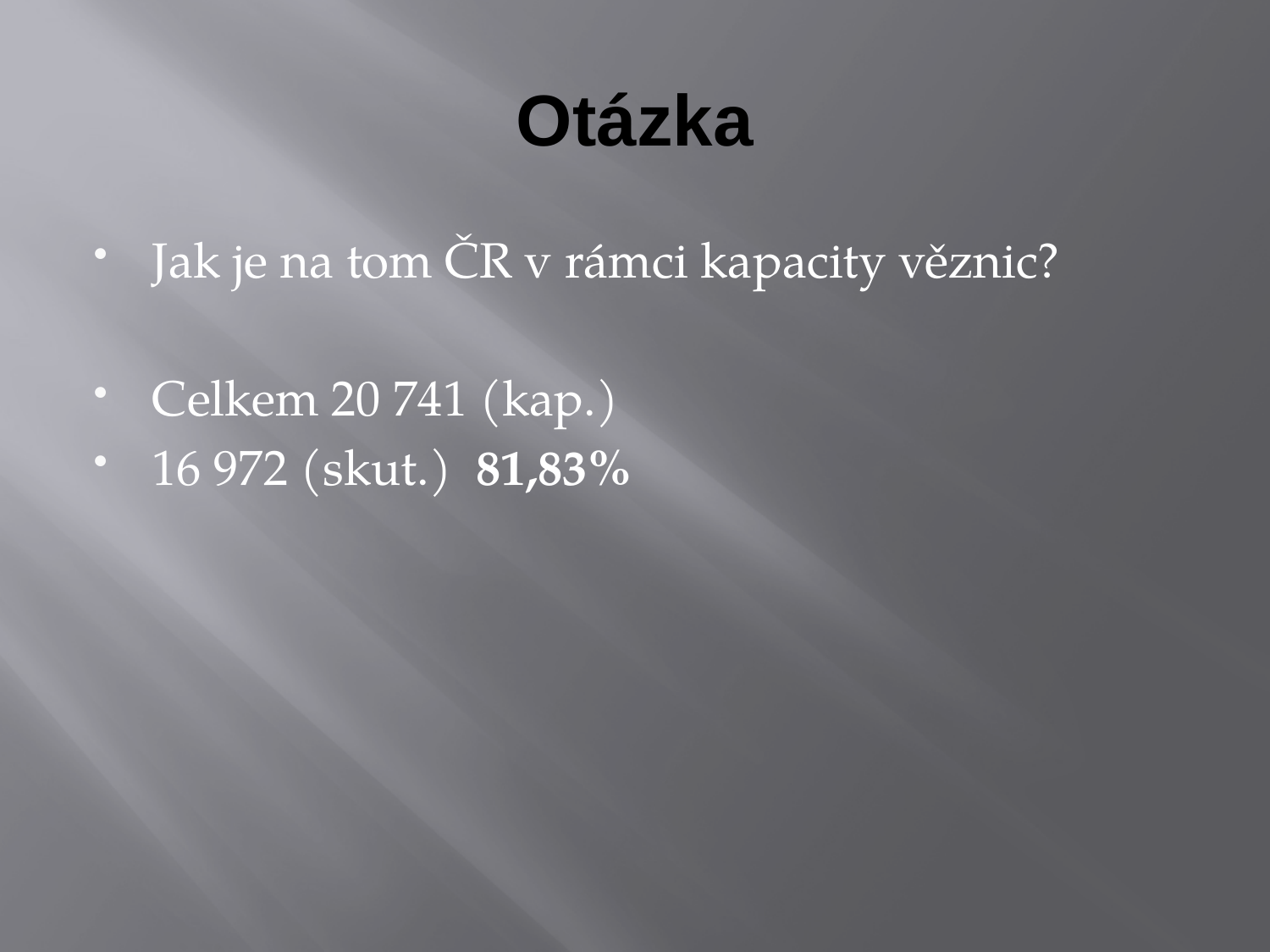

# Otázka
Jak je na tom ČR v rámci kapacity věznic?

Celkem 20 741 (kap.)
16 972 (skut.)  81,83%